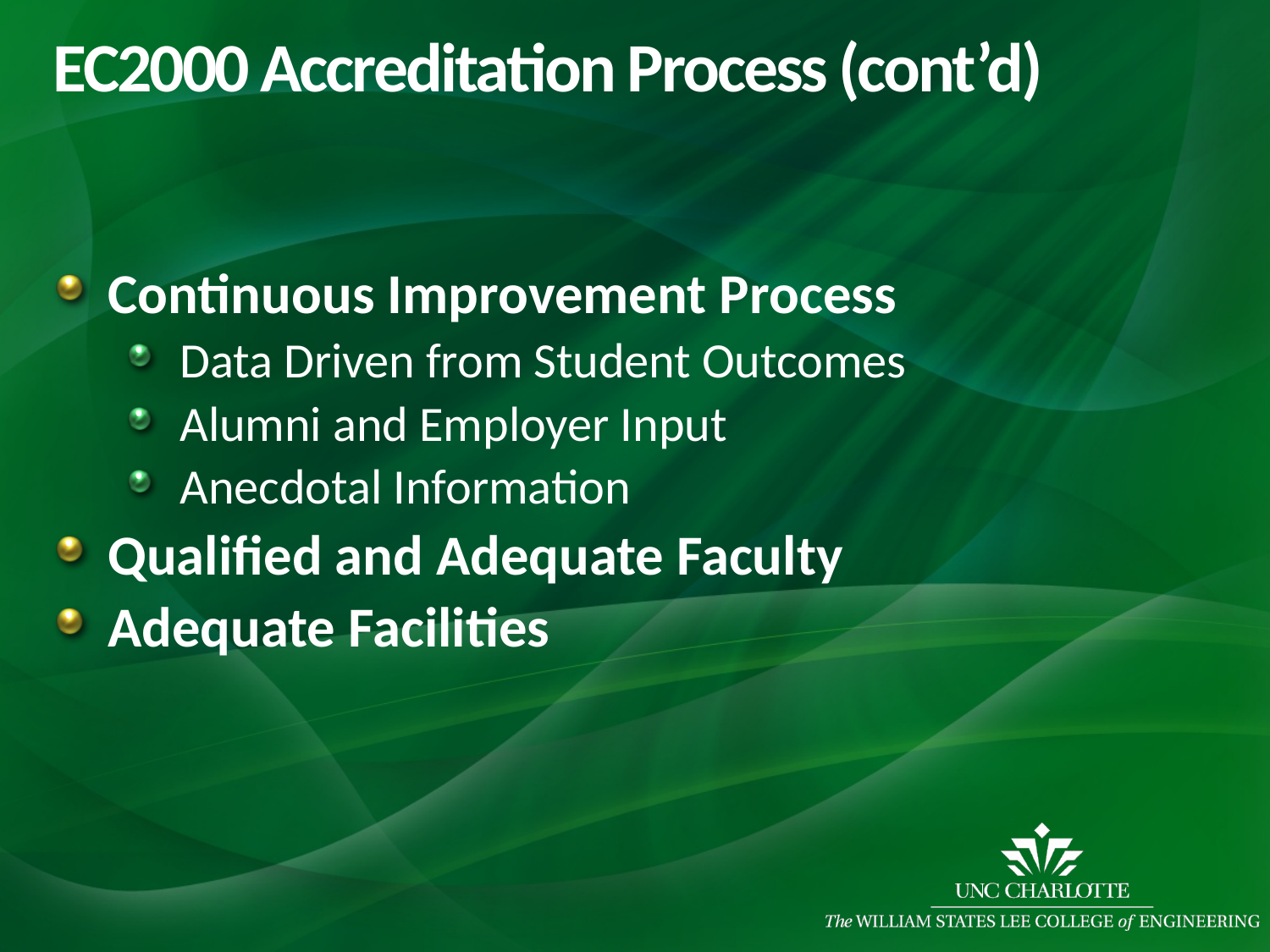

# EC2000 Accreditation Process (cont’d)
Continuous Improvement Process
Data Driven from Student Outcomes
Alumni and Employer Input
Anecdotal Information
Qualified and Adequate Faculty
Adequate Facilities